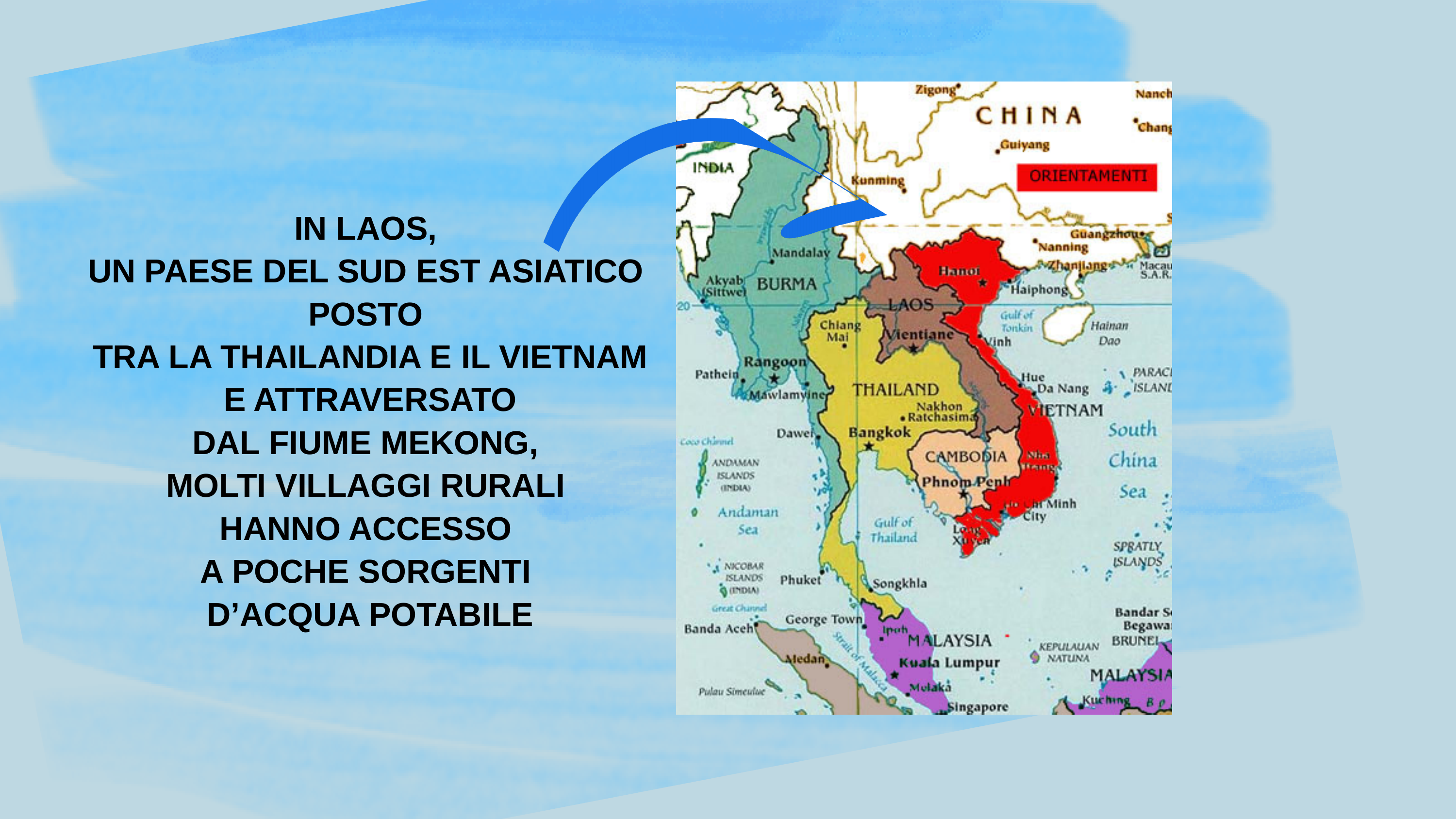

IN LAOS,
UN PAESE DEL SUD EST ASIATICO
POSTO
TRA LA THAILANDIA E IL VIETNAM
 E ATTRAVERSATO
DAL FIUME MEKONG,
MOLTI VILLAGGI RURALI
HANNO ACCESSO
A POCHE SORGENTI
D’ACQUA POTABILE